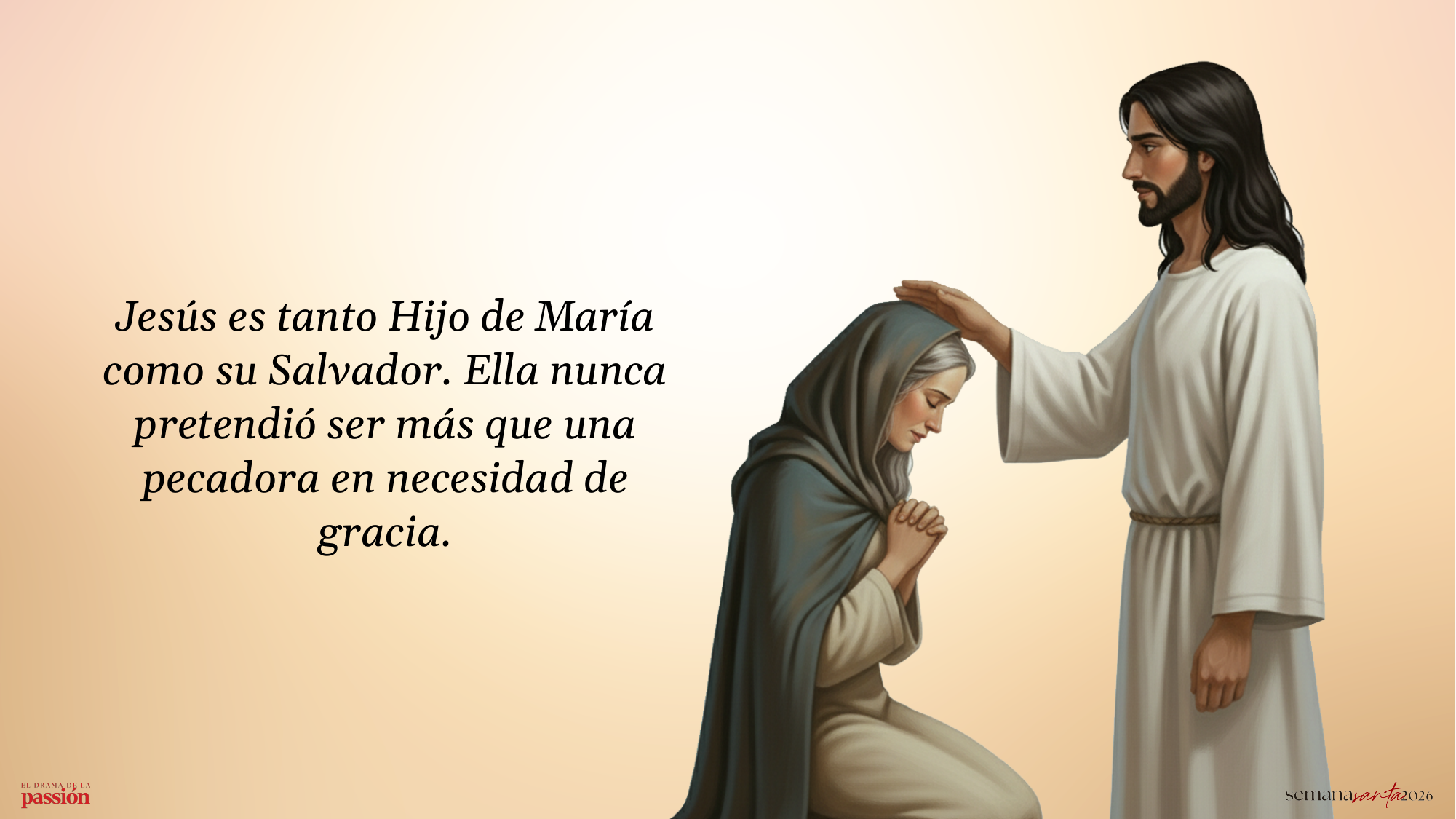

Jesús es tanto Hijo de María como su Salvador. Ella nunca pretendió ser más que una pecadora en necesidad de gracia.